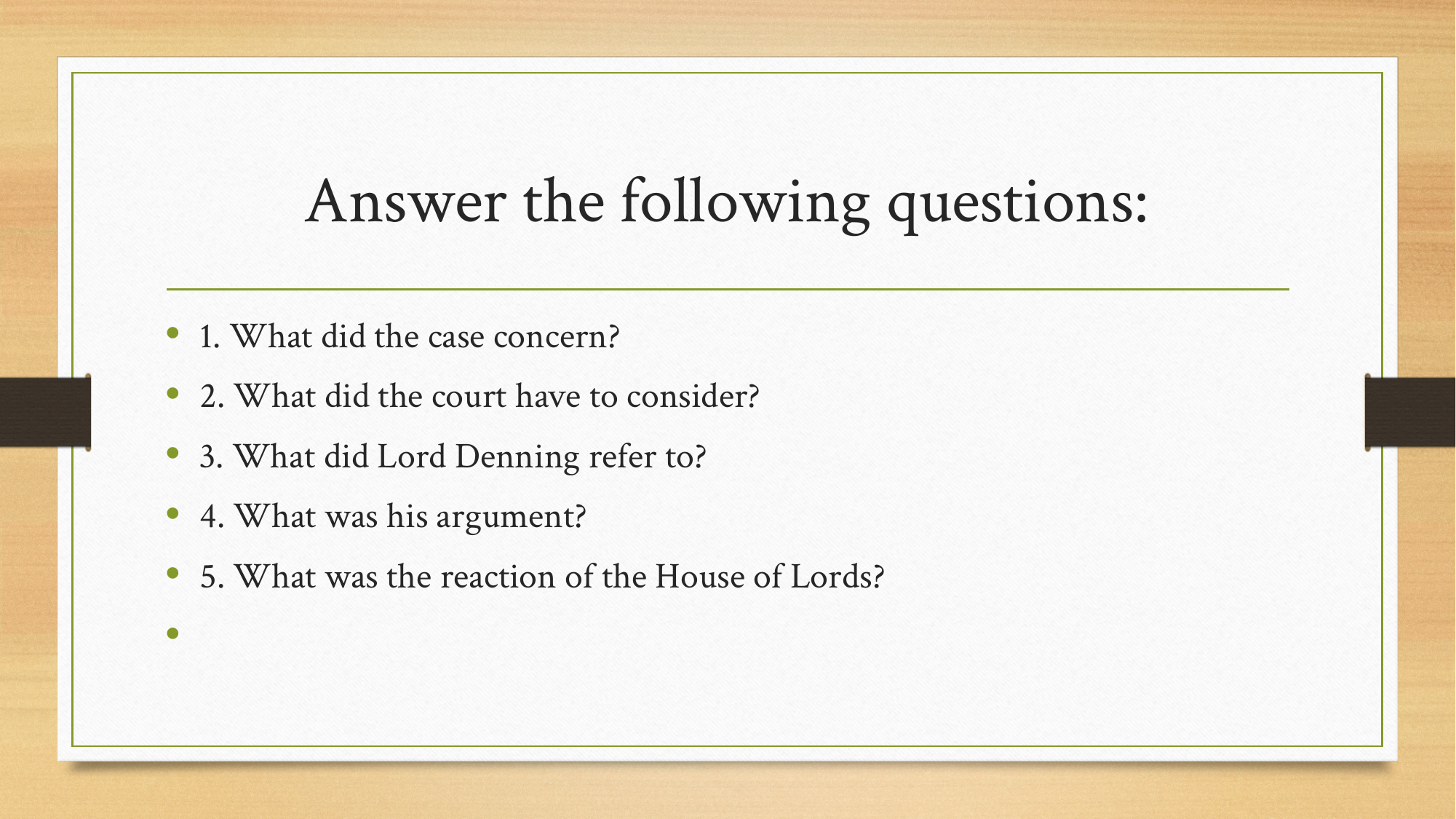

# Answer the following questions:
1. What did the case concern?
2. What did the court have to consider?
3. What did Lord Denning refer to?
4. What was his argument?
5. What was the reaction of the House of Lords?